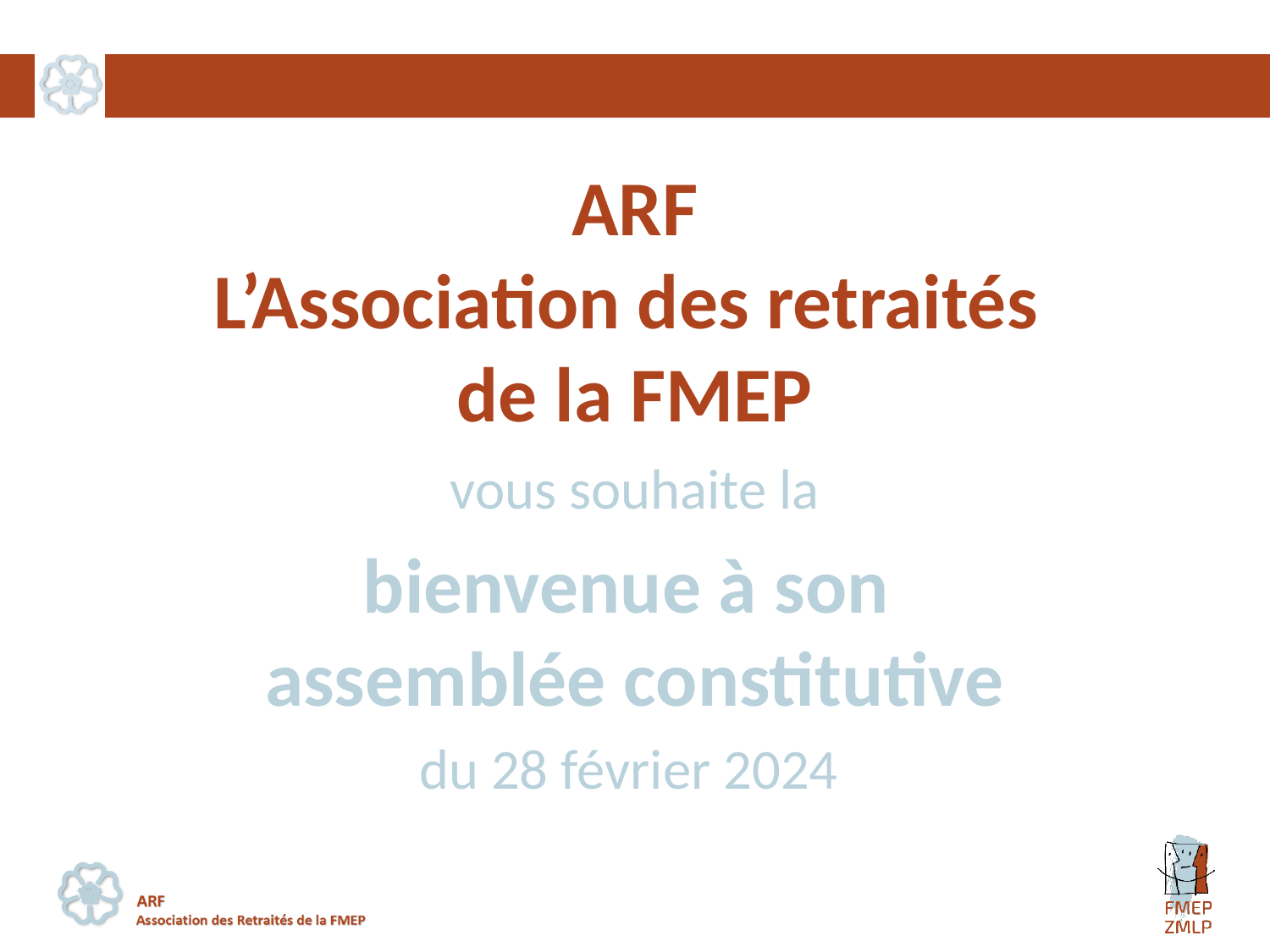

# ARF L’Association des retraités de la FMEP
vous souhaite la
bienvenue à son
assemblée constitutive
du 28 février 2024